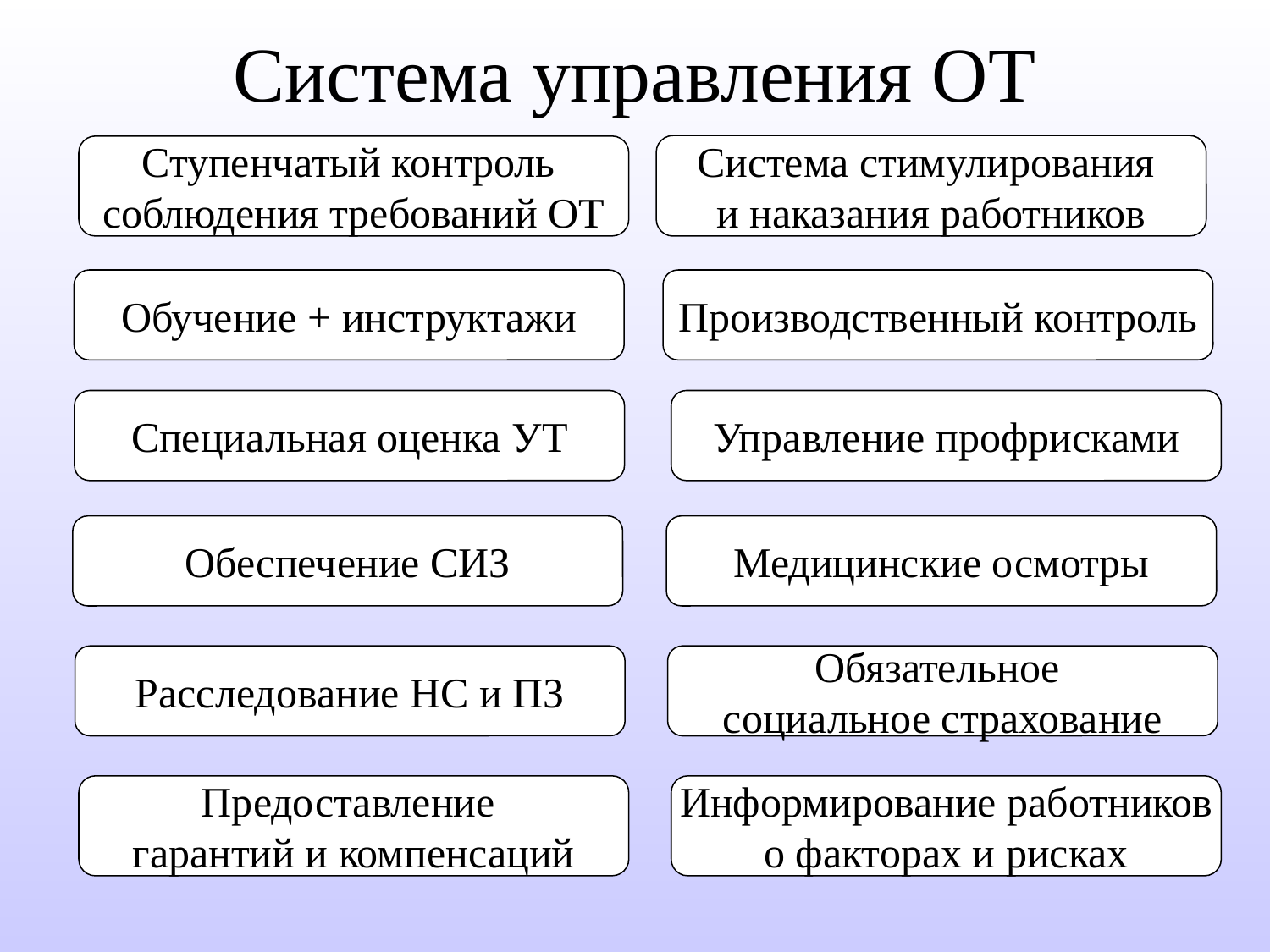

# Система управления ОТ
Система стимулирования
и наказания работников
Ступенчатый контроль
соблюдения требований ОТ

Обучение + инструктажи
Производственный контроль
Специальная оценка УТ
Управление профрисками
Обеспечение СИЗ
Медицинские осмотры
Расследование НС и ПЗ
Обязательное
социальное страхование
Предоставление
гарантий и компенсаций
Информирование работников
о факторах и рисках